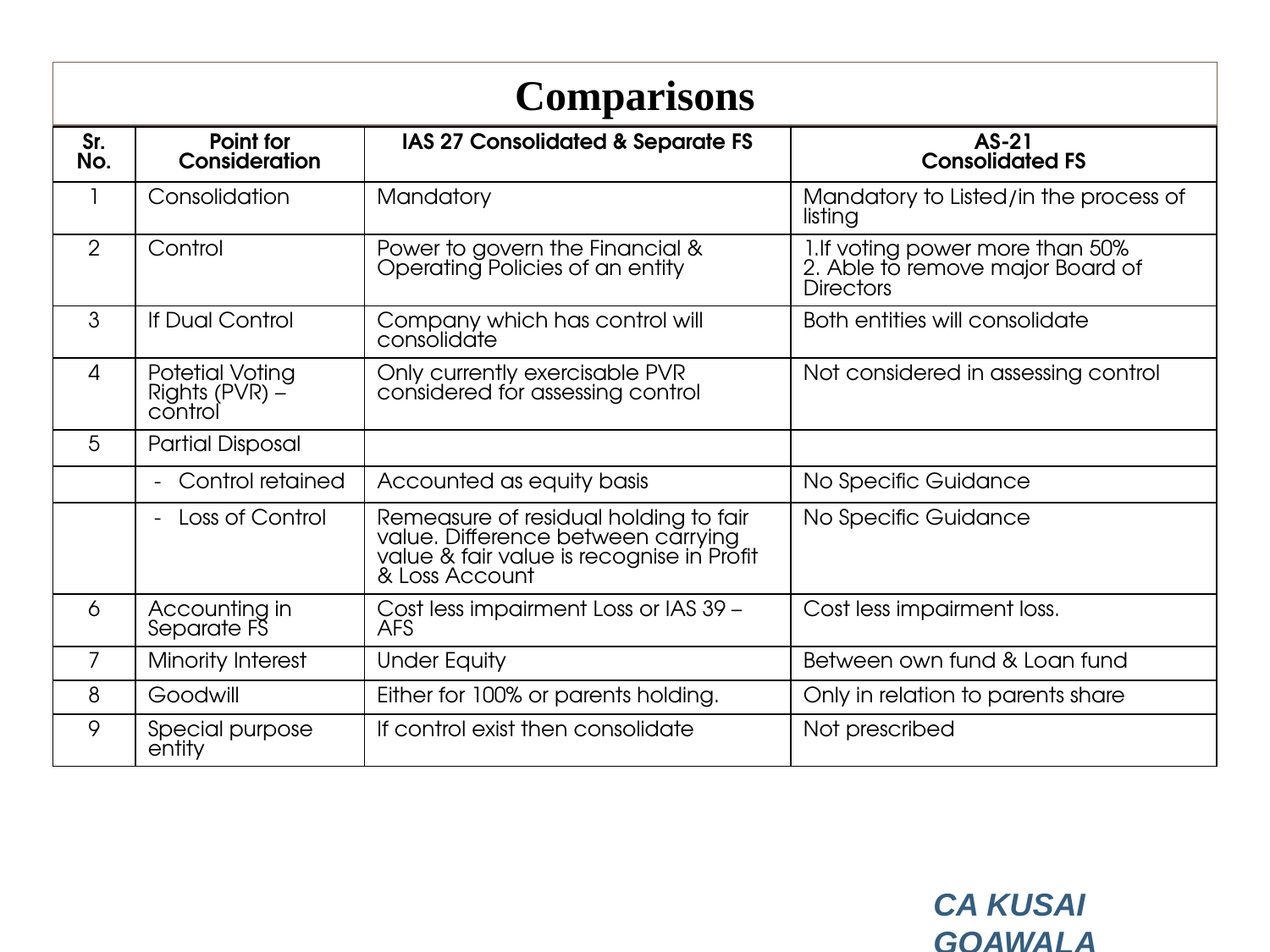

Comparisons
| Sr. No. | Point for Consideration | IAS 27 Consolidated & Separate FS | AS-21 Consolidated FS |
| --- | --- | --- | --- |
| 1 | Consolidation | Mandatory | Mandatory to Listed/in the process of listing |
| 2 | Control | Power to govern the Financial & Operating Policies of an entity | 1.If voting power more than 50% 2. Able to remove major Board of Directors |
| 3 | If Dual Control | Company which has control will consolidate | Both entities will consolidate |
| 4 | Potetial Voting Rights (PVR) – control | Only currently exercisable PVR considered for assessing control | Not considered in assessing control |
| 5 | Partial Disposal |  |  |
|  | - Control retained | Accounted as equity basis | No Specific Guidance |
|  | - Loss of Control | Remeasure of residual holding to fair value. Difference between carrying value & fair value is recognise in Profit & Loss Account | No Specific Guidance |
| 6 | Accounting in Separate FS | Cost less impairment Loss or IAS 39 – AFS | Cost less impairment loss. |
| 7 | Minority Interest | Under Equity | Between own fund & Loan fund |
| 8 | Goodwill | Either for 100% or parents holding. | Only in relation to parents share |
| 9 | Special purpose entity | If control exist then consolidate | Not prescribed |
CA KUSAI GOAWALA